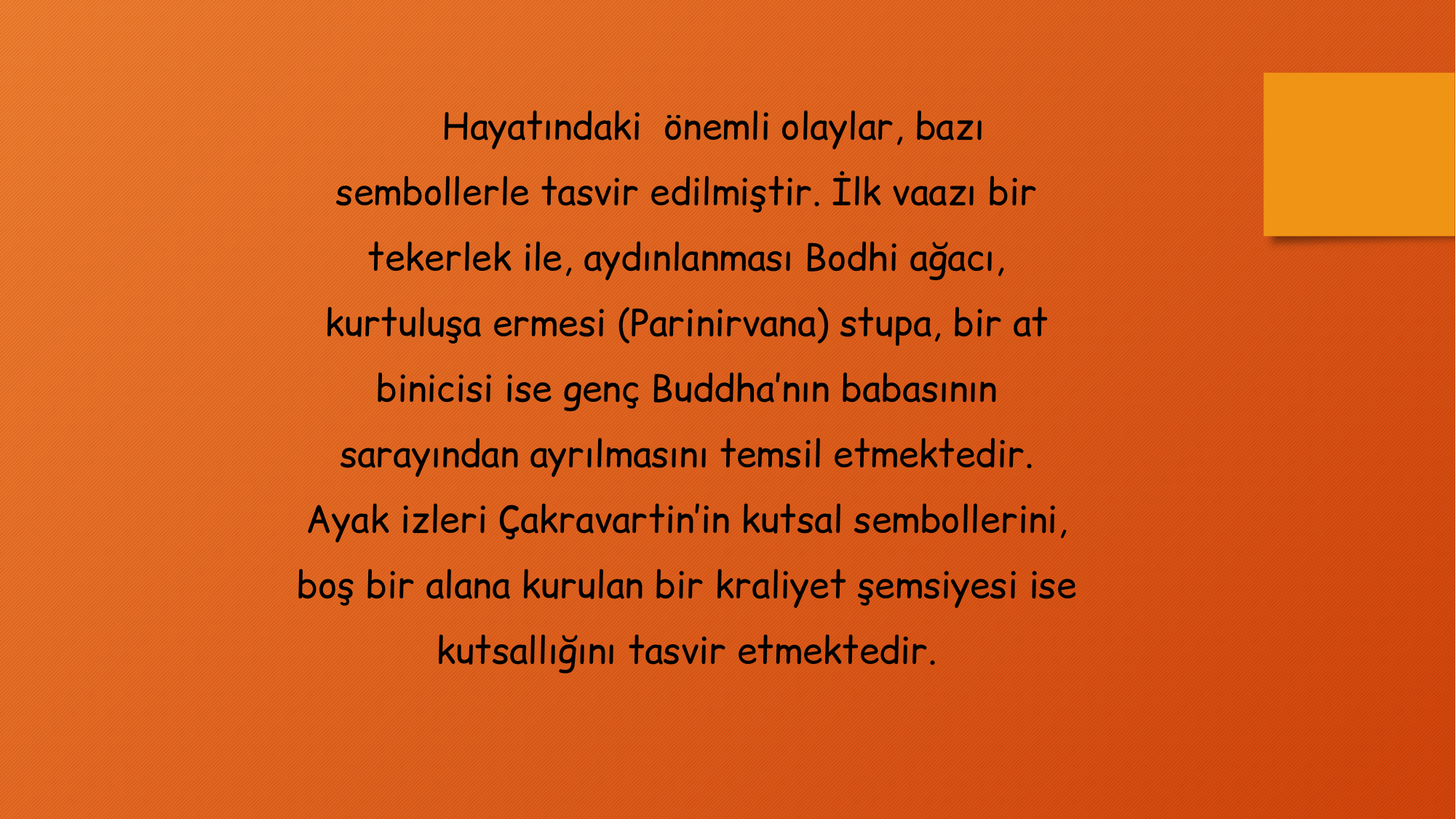

Hayatındaki  önemli olaylar, bazı sembollerle tasvir edilmiştir. İlk vaazı bir tekerlek ile, aydınlanması Bodhi ağacı, kurtuluşa ermesi (Parinirvana) stupa, bir at binicisi ise genç Buddha’nın babasının sarayından ayrılmasını temsil etmektedir. Ayak izleri Çakravartin’in kutsal sembollerini, boş bir alana kurulan bir kraliyet şemsiyesi ise kutsallığını tasvir etmektedir.